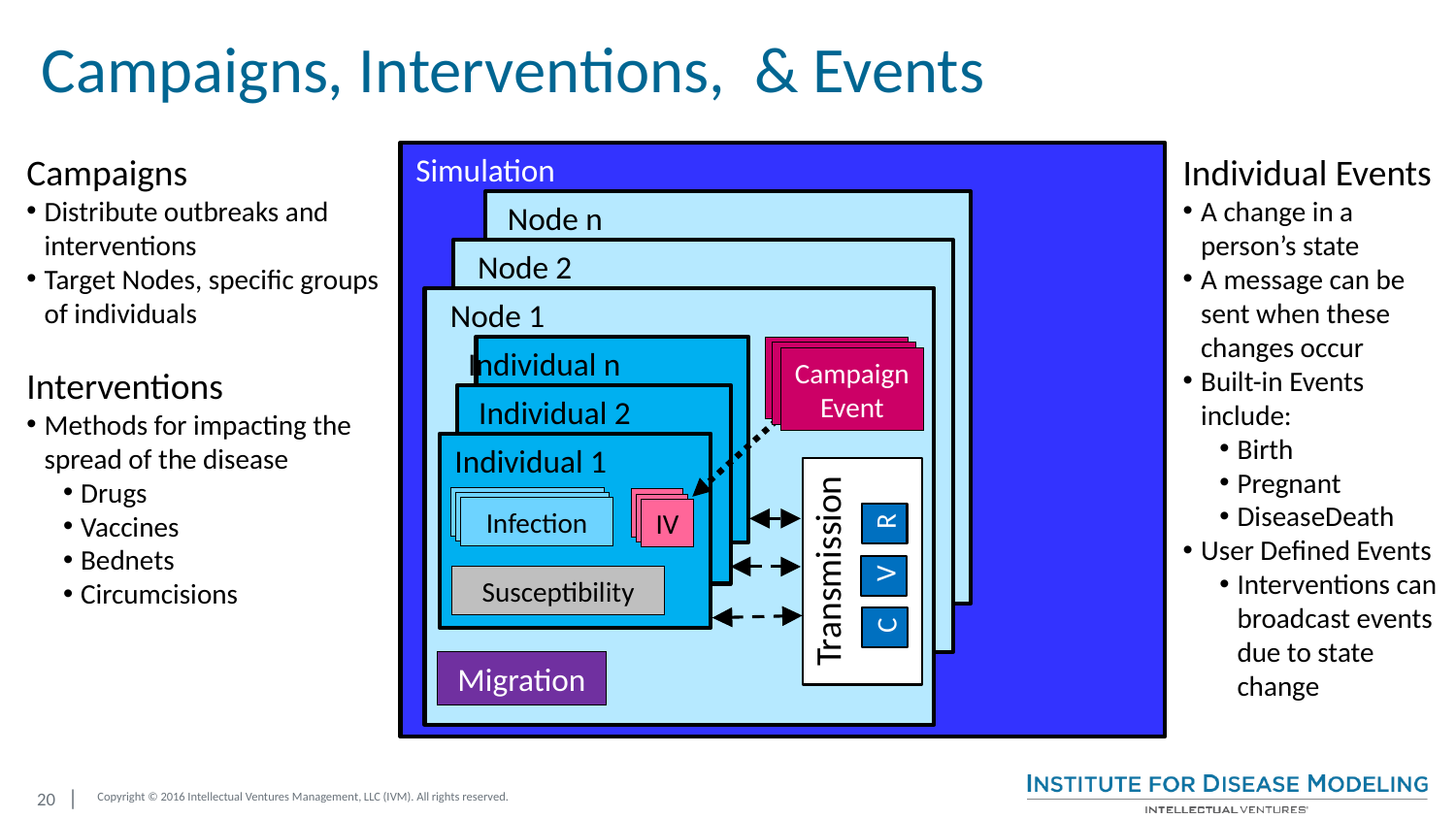

# Campaigns, Interventions,  & Events
Campaigns
Distribute outbreaks and interventions
Target Nodes, specific groups of individuals

Interventions
Methods for impacting the spread of the disease
Drugs
Vaccines
Bednets
Circumcisions

Simulation
Individual Events
A change in a person’s state
A message can be sent when these changes occur
Built-in Events include:
Birth
Pregnant
DiseaseDeath
User Defined Events
Interventions can broadcast events due to state change

Node n

Node 2

Node 1

Individual n

Individual 2
Campaign
Event
Campaign
Event
Campaign
Event

Individual 1

R
Transmission
V
C
Infection
Infection
Infection
IV
IV
IV
Susceptibility
Migration